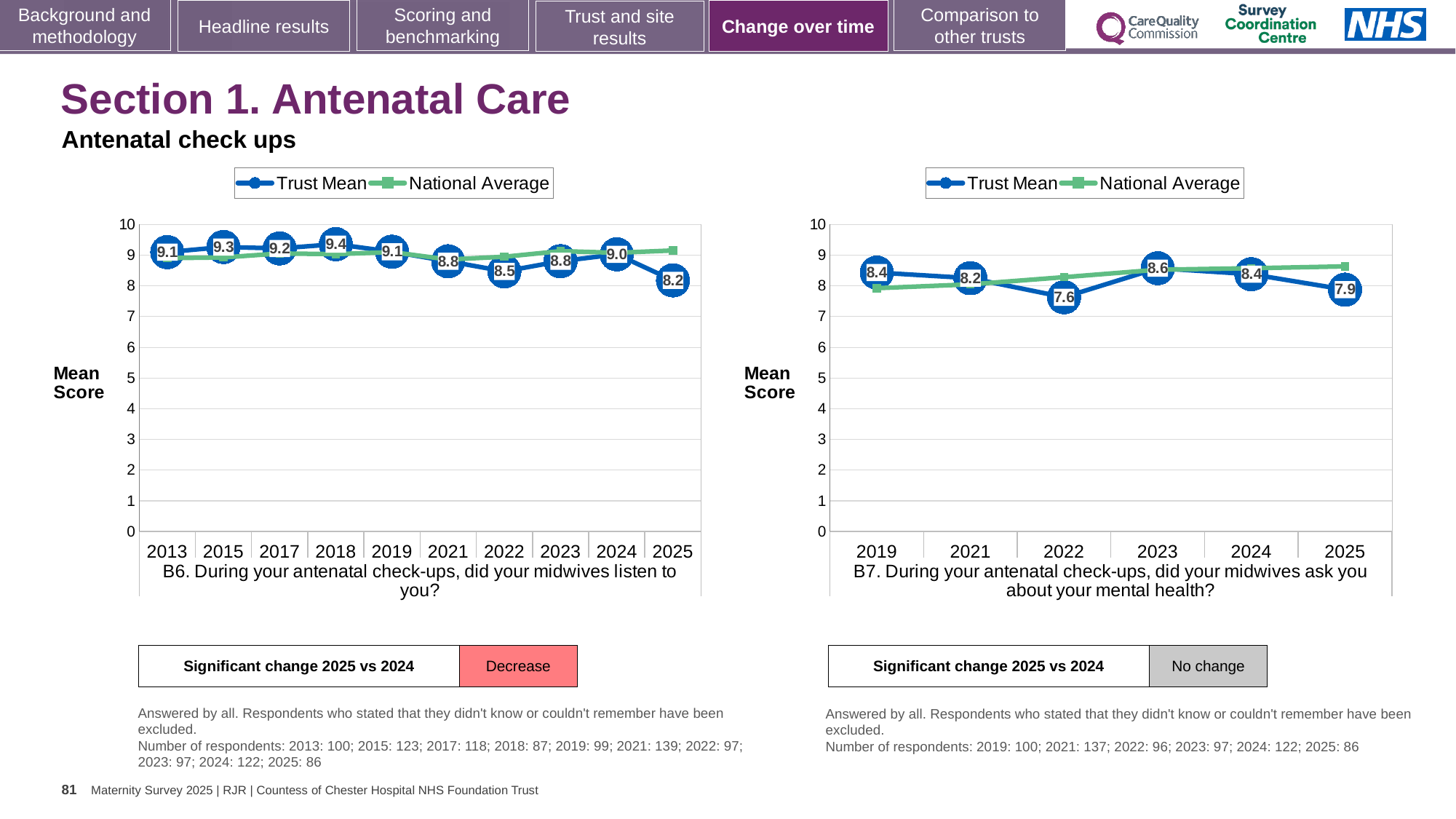

# Section 1. Antenatal Care
Antenatal check ups

### Chart

| Category | Trust Mean | National Average |
|---|---|---|
| 2013 | 9.098044115794137 | 8.902801936576772 |
| 2015 | 9.264327257184314 | 8.92484497911294 |
| 2017 | 9.218035758247407 | 9.052734871073152 |
| 2018 | 9.356869907702931 | 9.032405088324163 |
| 2019 | 9.111041417969204 | 9.097839628593407 |
| 2021 | 8.800186819124768 | 8.857213238461847 |
| 2022 | 8.471139695185942 | 8.947035466906678 |
| 2023 | 8.803111499604091 | 9.130909858102369 |
| 2024 | 9.025408516232453 | 9.075440304885204 |
| 2025 | 8.178443787512933 | 9.151026176494176 |

### Chart

| Category | Trust Mean | National Average |
|---|---|---|
| 2019 | 8.43356105812367 | 7.924643601426878 |
| 2021 | 8.24941862484074 | 8.048305481365063 |
| 2022 | 7.629460015456219 | 8.281842097983247 |
| 2023 | 8.574449905933625 | 8.524368097149862 |
| 2024 | 8.37934090940562 | 8.573580780811707 |
| 2025 | 7.876731696441983 | 8.633726128989599 |
| Significant change 2025 vs 2024 | Decrease |
| --- | --- |
| Significant change 2025 vs 2024 | No change |
| --- | --- |
Answered by all. Respondents who stated that they didn't know or couldn't remember have been excluded.
Number of respondents: 2013: 100; 2015: 123; 2017: 118; 2018: 87; 2019: 99; 2021: 139; 2022: 97; 2023: 97; 2024: 122; 2025: 86
Answered by all. Respondents who stated that they didn't know or couldn't remember have been excluded.
Number of respondents: 2019: 100; 2021: 137; 2022: 96; 2023: 97; 2024: 122; 2025: 86
81